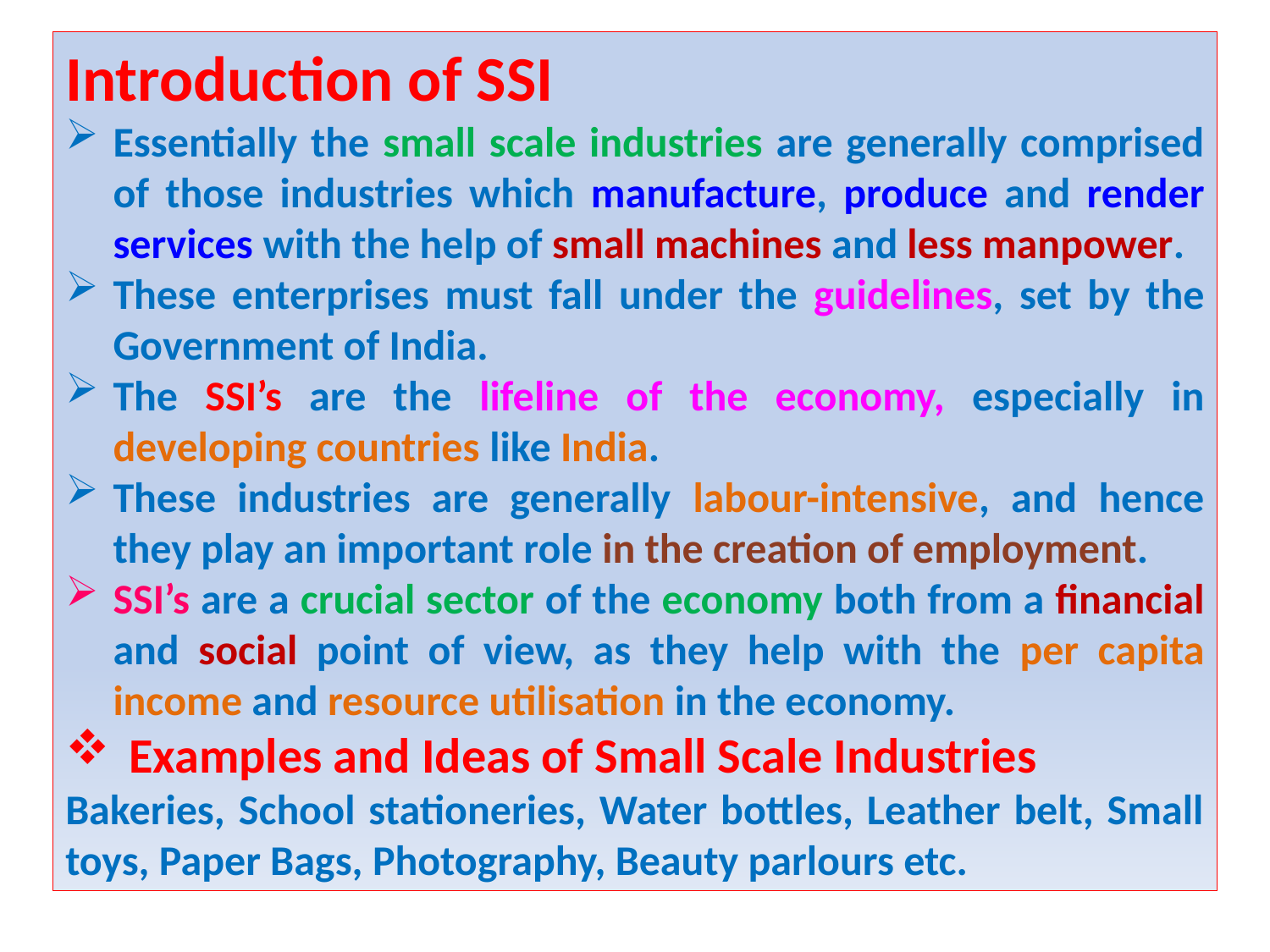

Introduction of SSI
Essentially the small scale industries are generally comprised of those industries which manufacture, produce and render services with the help of small machines and less manpower.
These enterprises must fall under the guidelines, set by the Government of India.
The SSI’s are the lifeline of the economy, especially in developing countries like India.
These industries are generally labour-intensive, and hence they play an important role in the creation of employment.
SSI’s are a crucial sector of the economy both from a financial and social point of view, as they help with the per capita income and resource utilisation in the economy.
Examples and Ideas of Small Scale Industries
Bakeries, School stationeries, Water bottles, Leather belt, Small toys, Paper Bags, Photography, Beauty parlours etc.